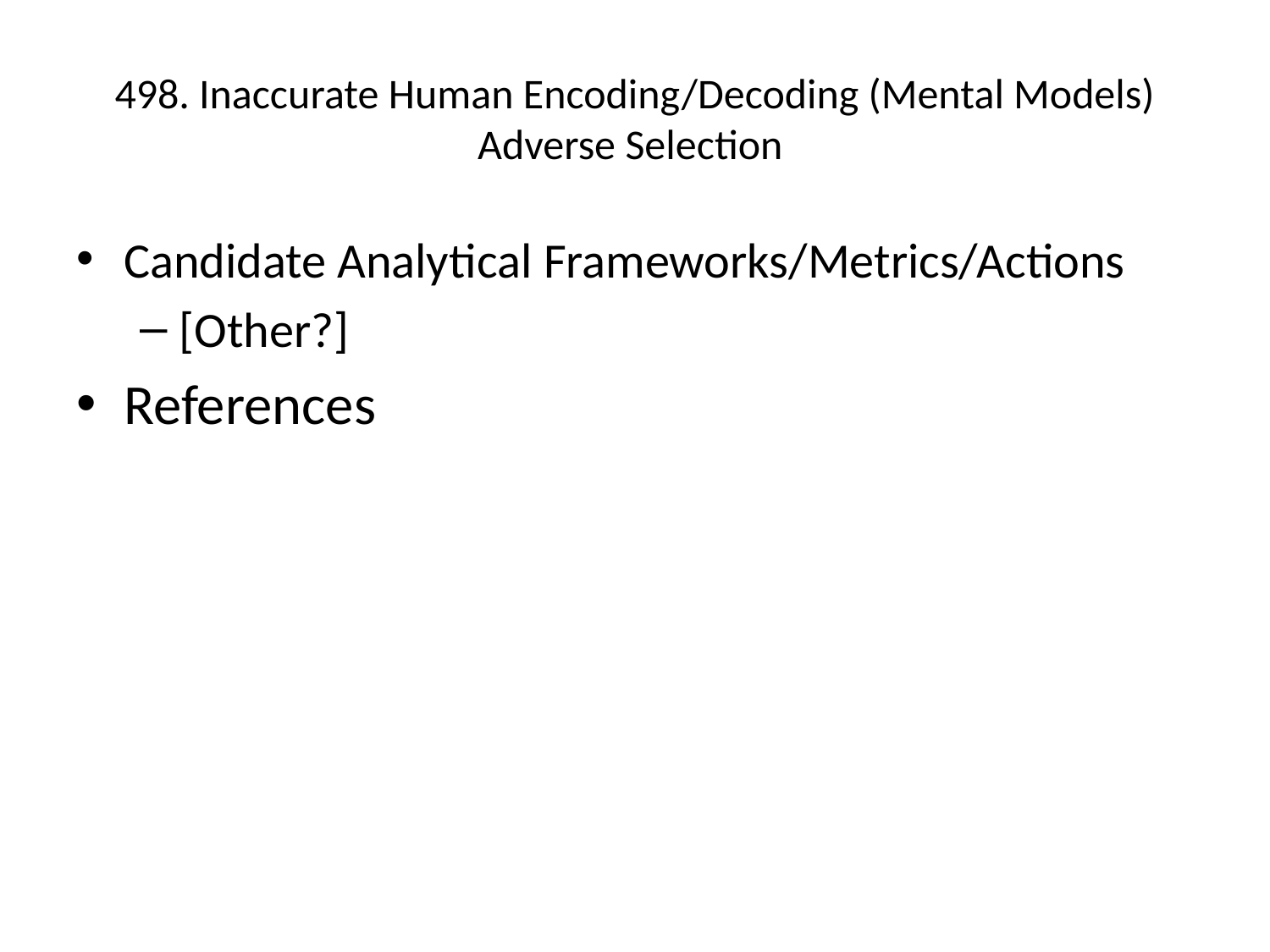

# 498. Inaccurate Human Encoding/Decoding (Mental Models) Adverse Selection
Candidate Analytical Frameworks/Metrics/Actions
[Other?]
References